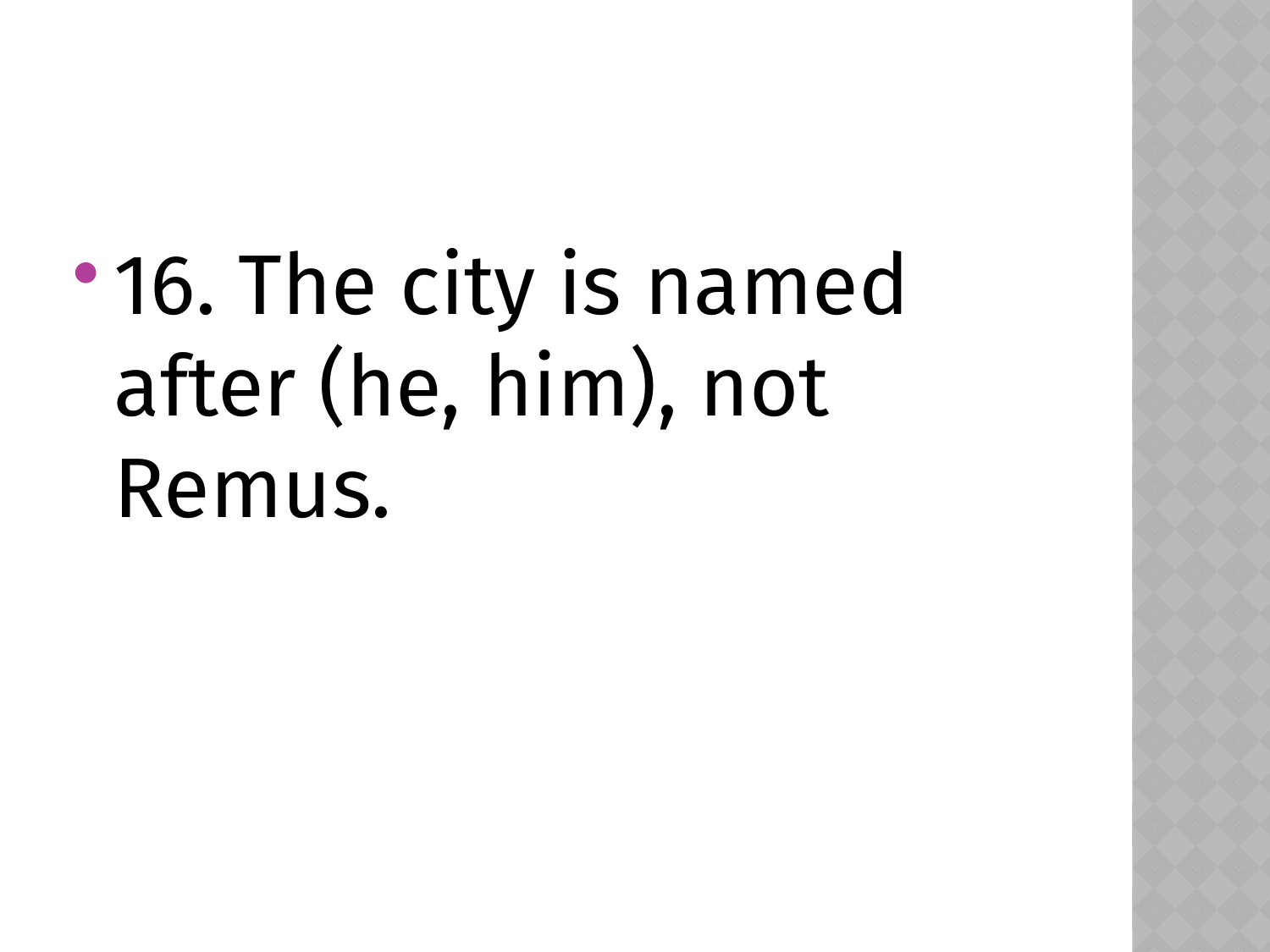

#
16. The city is named after (he, him), not Remus.